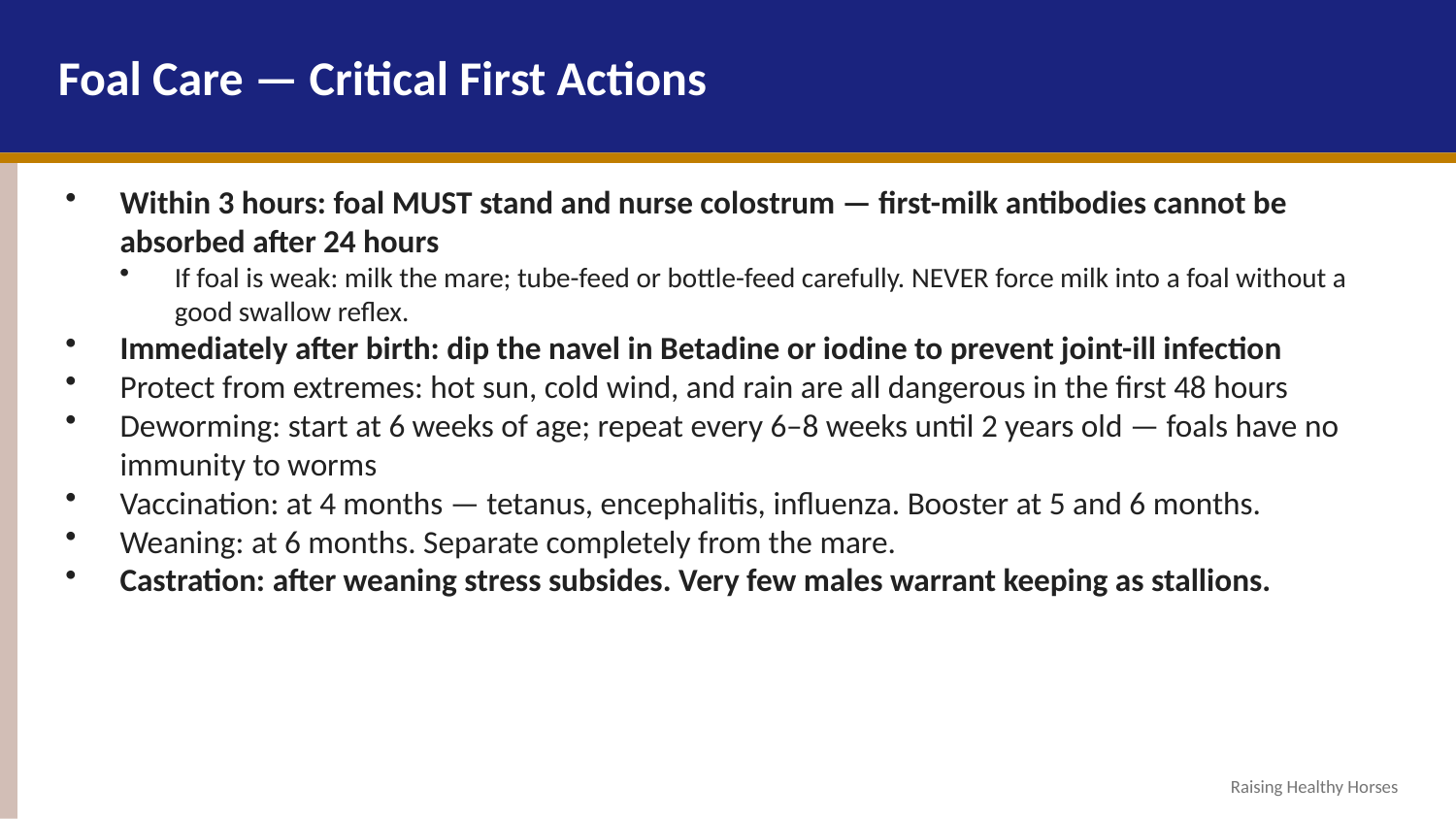

Foal Care — Critical First Actions

Within 3 hours: foal MUST stand and nurse colostrum — first-milk antibodies cannot be absorbed after 24 hours
If foal is weak: milk the mare; tube-feed or bottle-feed carefully. NEVER force milk into a foal without a good swallow reflex.
Immediately after birth: dip the navel in Betadine or iodine to prevent joint-ill infection
Protect from extremes: hot sun, cold wind, and rain are all dangerous in the first 48 hours
Deworming: start at 6 weeks of age; repeat every 6–8 weeks until 2 years old — foals have no immunity to worms
Vaccination: at 4 months — tetanus, encephalitis, influenza. Booster at 5 and 6 months.
Weaning: at 6 months. Separate completely from the mare.
Castration: after weaning stress subsides. Very few males warrant keeping as stallions.
Raising Healthy Horses